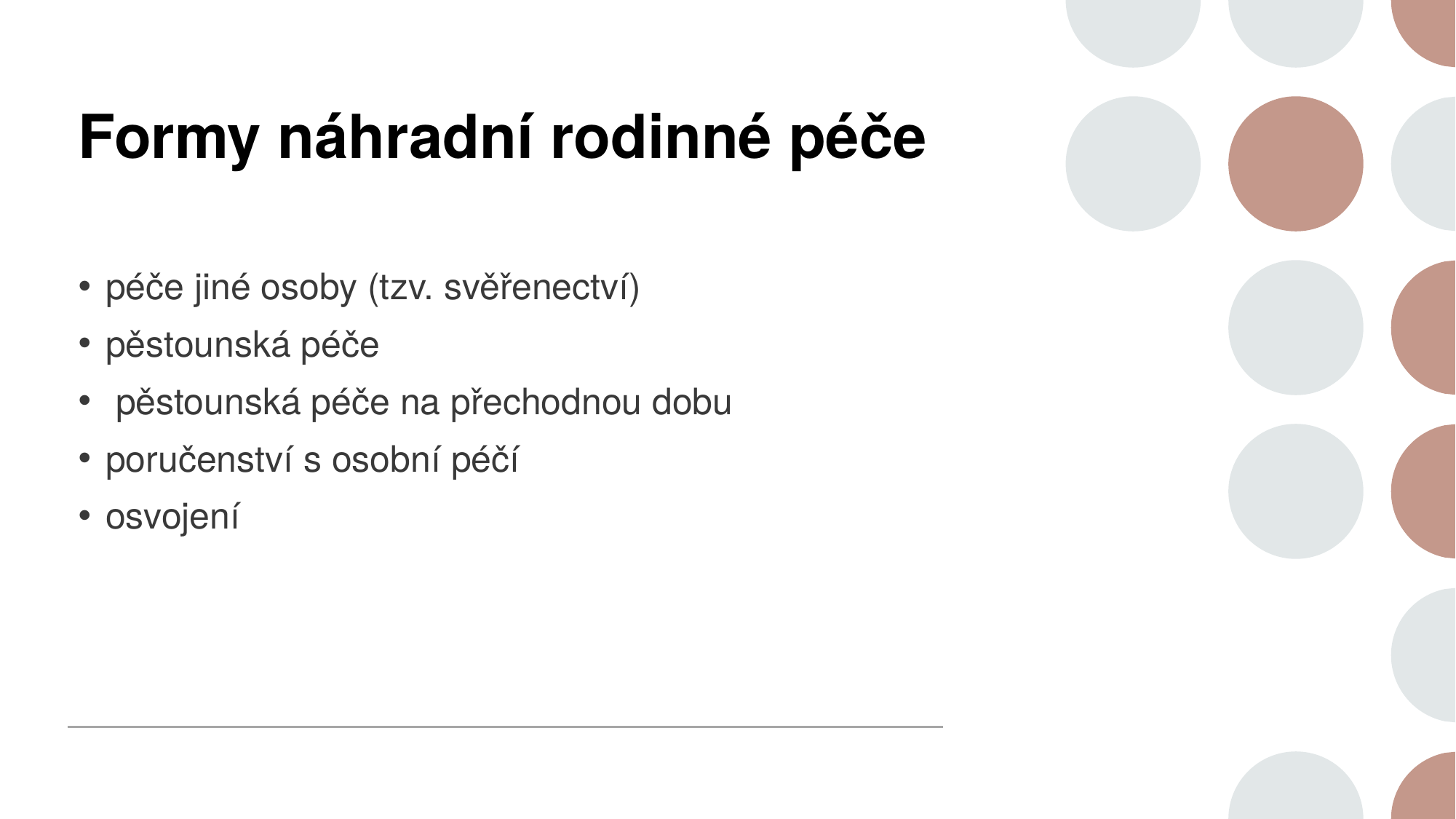

# Formy náhradní rodinné péče
péče jiné osoby (tzv. svěřenectví)
pěstounská péče
 pěstounská péče na přechodnou dobu
poručenství s osobní péčí
osvojení